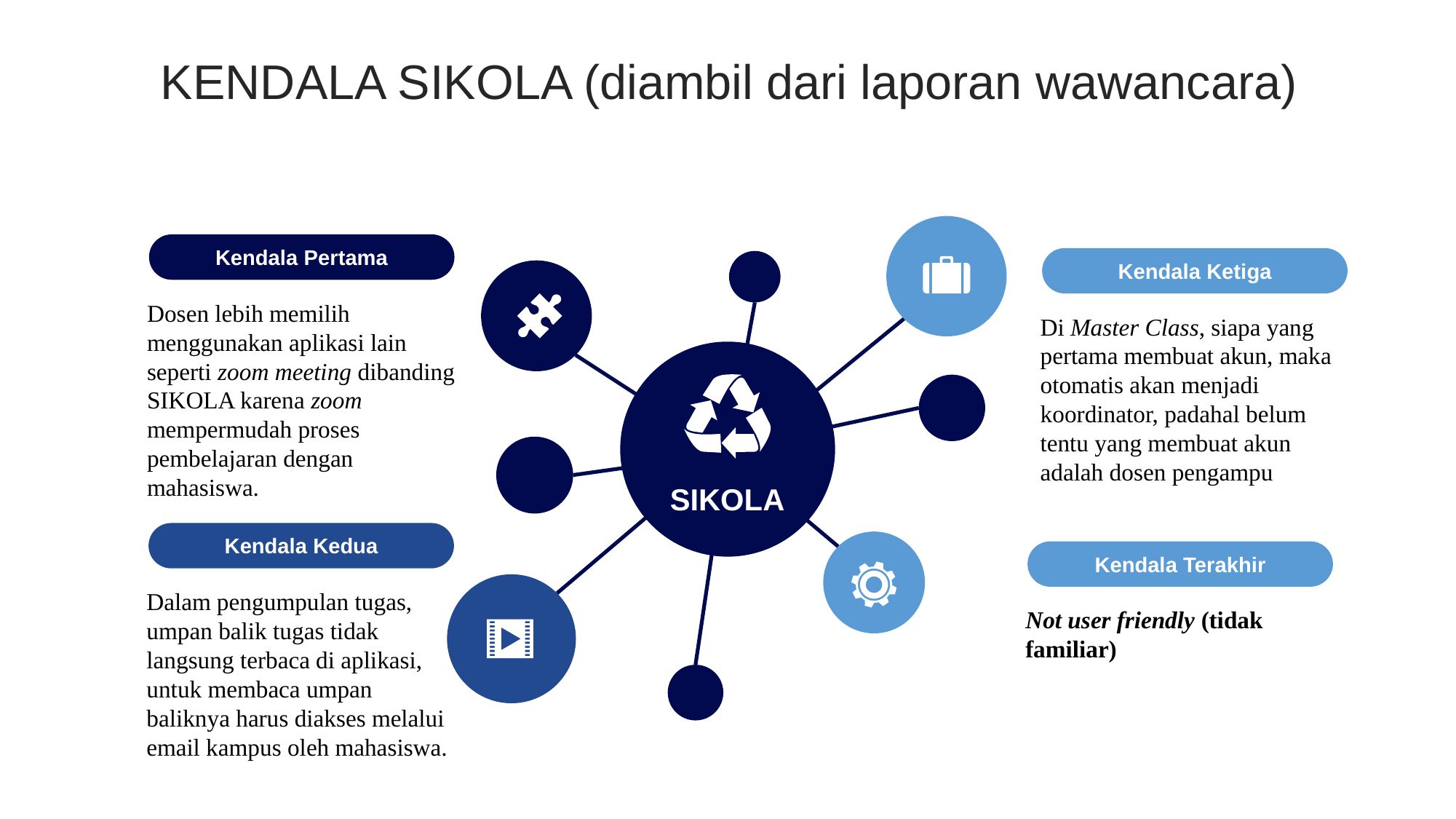

KENDALA SIKOLA (diambil dari laporan wawancara)

Kendala Pertama
Dosen lebih memilih menggunakan aplikasi lain seperti zoom meeting dibanding SIKOLA karena zoom mempermudah proses pembelajaran dengan mahasiswa.

Kendala Ketiga
Di Master Class, siapa yang pertama membuat akun, maka otomatis akan menjadi koordinator, padahal belum tentu yang membuat akun adalah dosen pengampu

SIKOLA

Kendala Kedua
Dalam pengumpulan tugas, umpan balik tugas tidak langsung terbaca di aplikasi, untuk membaca umpan baliknya harus diakses melalui email kampus oleh mahasiswa.

Kendala Terakhir
Not user friendly (tidak familiar)